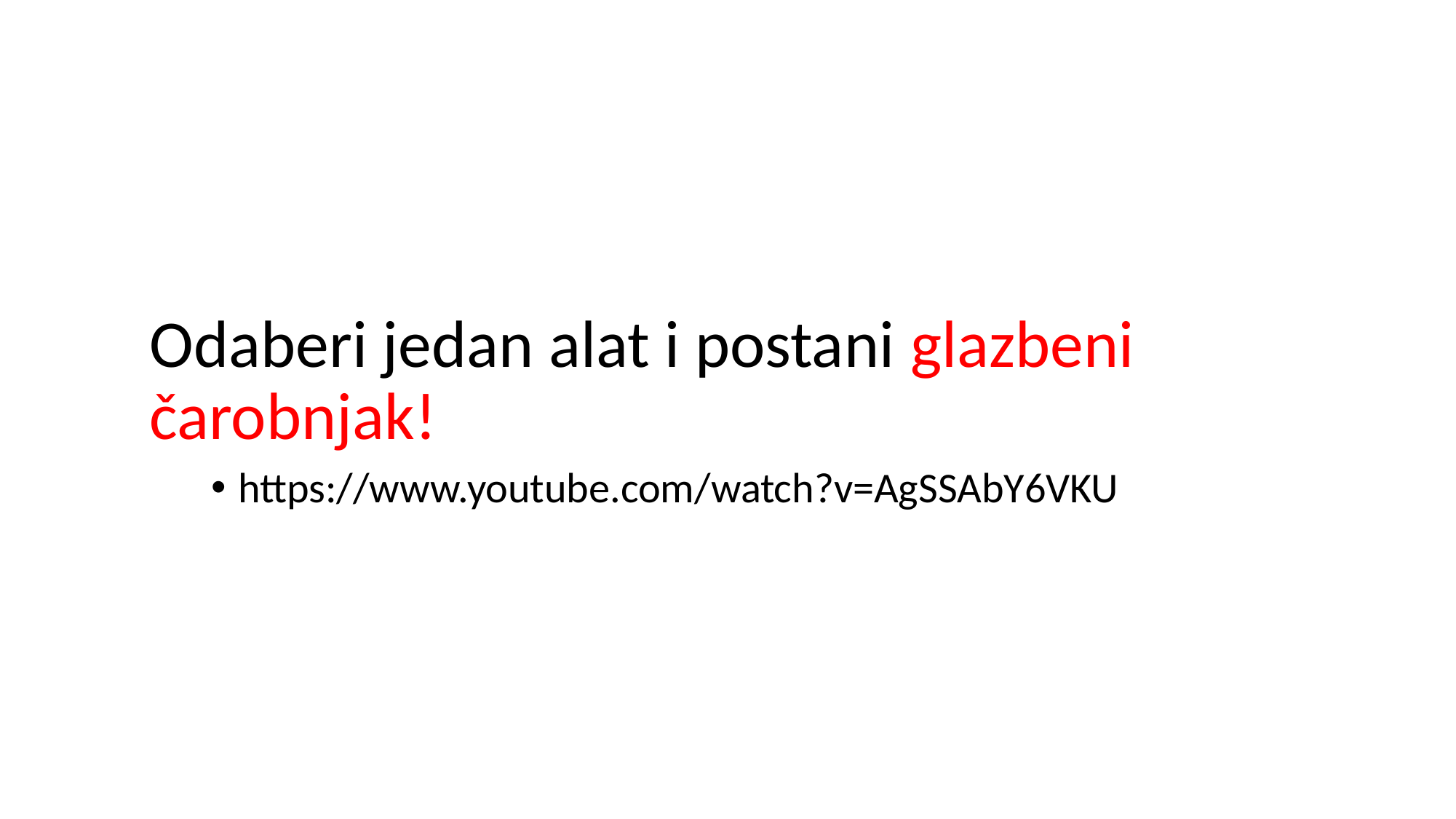

# Odaberi jedan alat i postani glazbeni čarobnjak!
https://www.youtube.com/watch?v=AgSSAbY6VKU